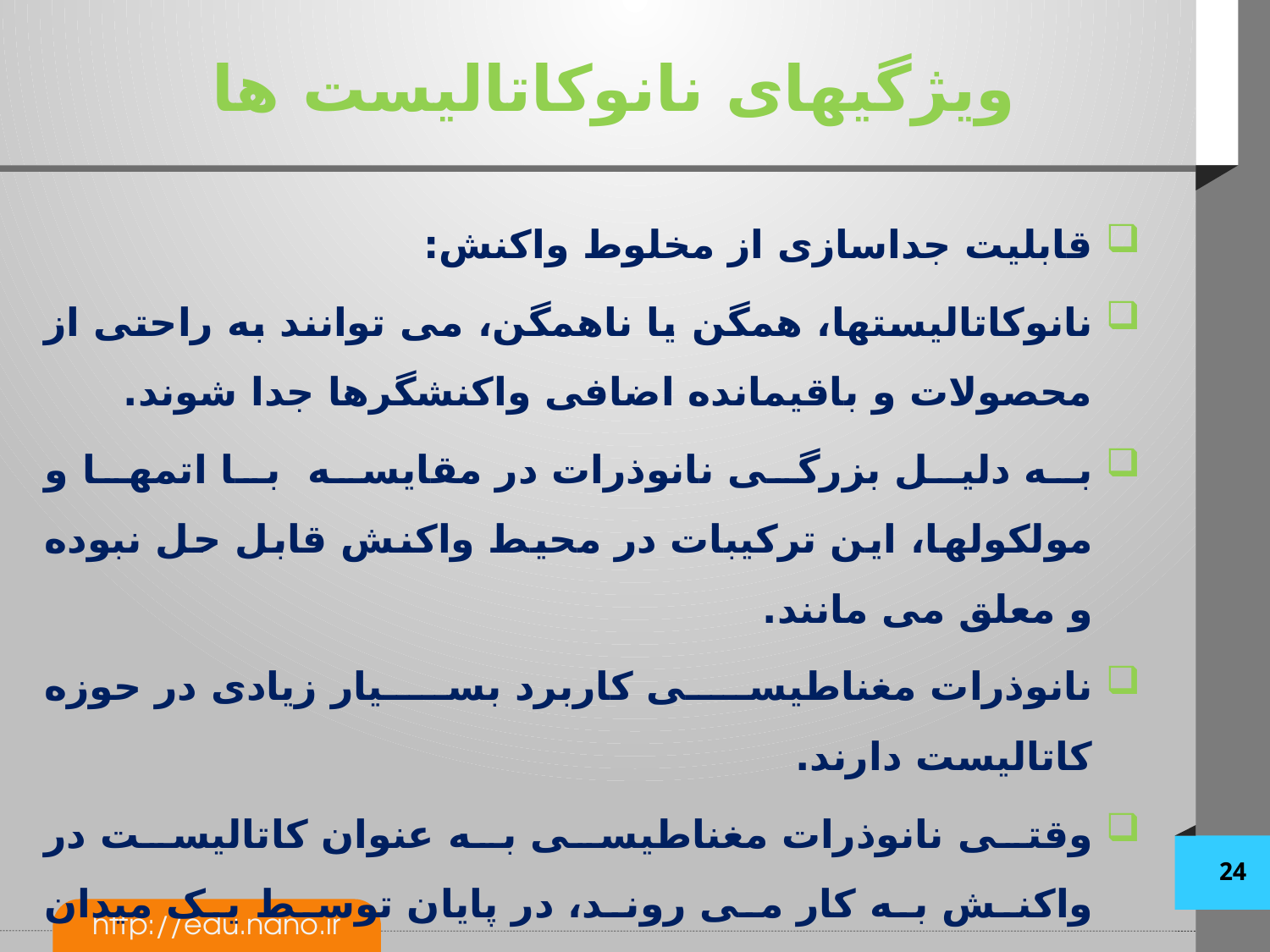

# ویژگیهای نانوکاتالیست ها
قابلیت جداسازی از مخلوط واکنش:
نانوکاتالیستها، همگن یا ناهمگن، می توانند به راحتی از محصولات و باقیمانده اضافی واکنشگرها جدا شوند.
به دلیل بزرگی نانوذرات در مقایسه  با اتمها و مولکولها، این ترکیبات در محیط واکنش قابل حل نبوده و معلق می مانند.
نانوذرات مغناطیسی کاربرد بسیار زیادی در حوزه کاتالیست دارند.
وقتی نانوذرات مغناطیسی به عنوان کاتالیست در واکنش به کار می روند، در پایان توسط یک میدان مغناطیسی مناسب از محیط جداسازی و بازیابی شوند.

24